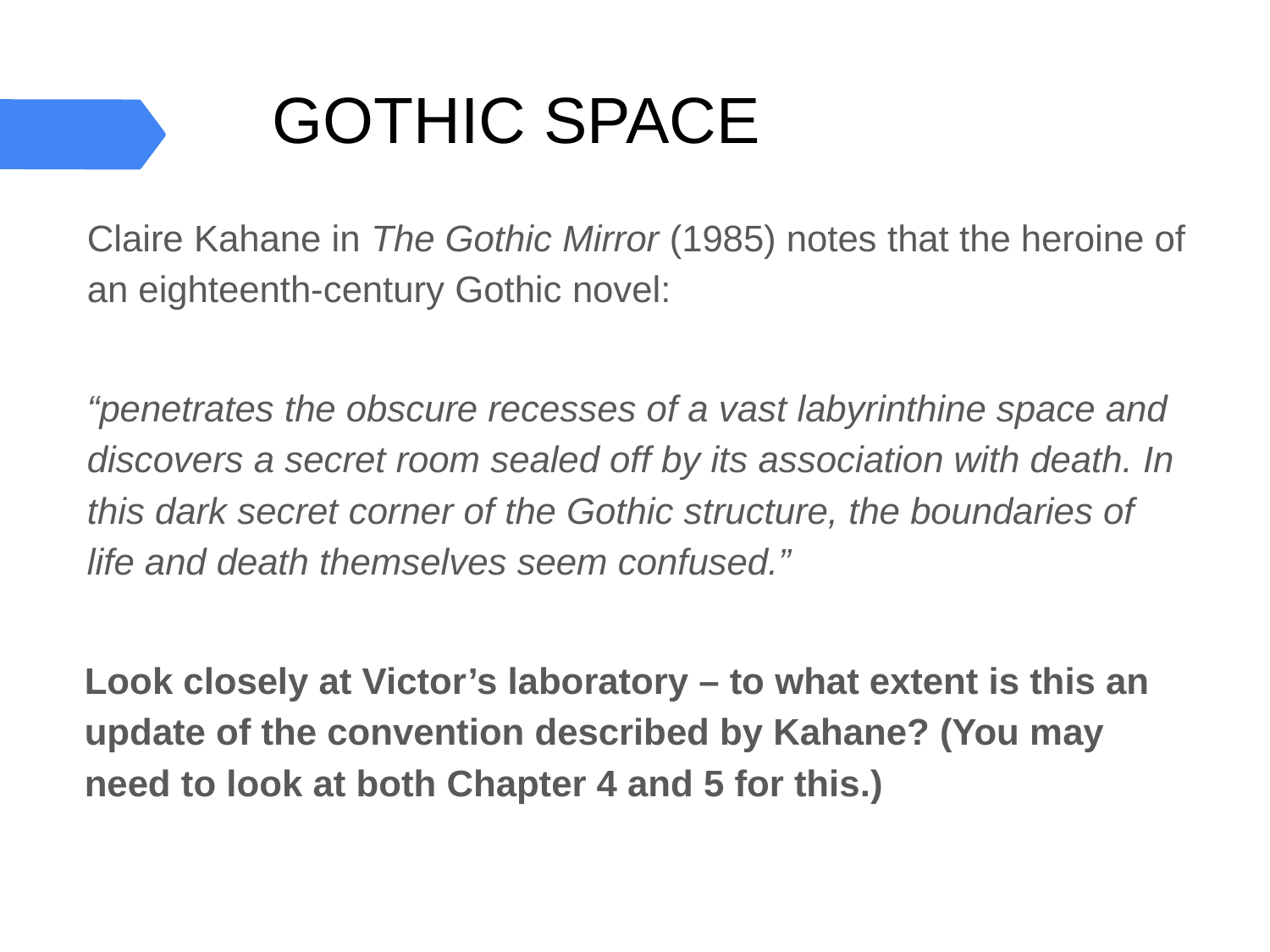

# GOTHIC SPACE
Claire Kahane in The Gothic Mirror (1985) notes that the heroine of an eighteenth-century Gothic novel:

“penetrates the obscure recesses of a vast labyrinthine space and discovers a secret room sealed off by its association with death. In this dark secret corner of the Gothic structure, the boundaries of life and death themselves seem confused.”

Look closely at Victor’s laboratory – to what extent is this an update of the convention described by Kahane? (You may need to look at both Chapter 4 and 5 for this.)